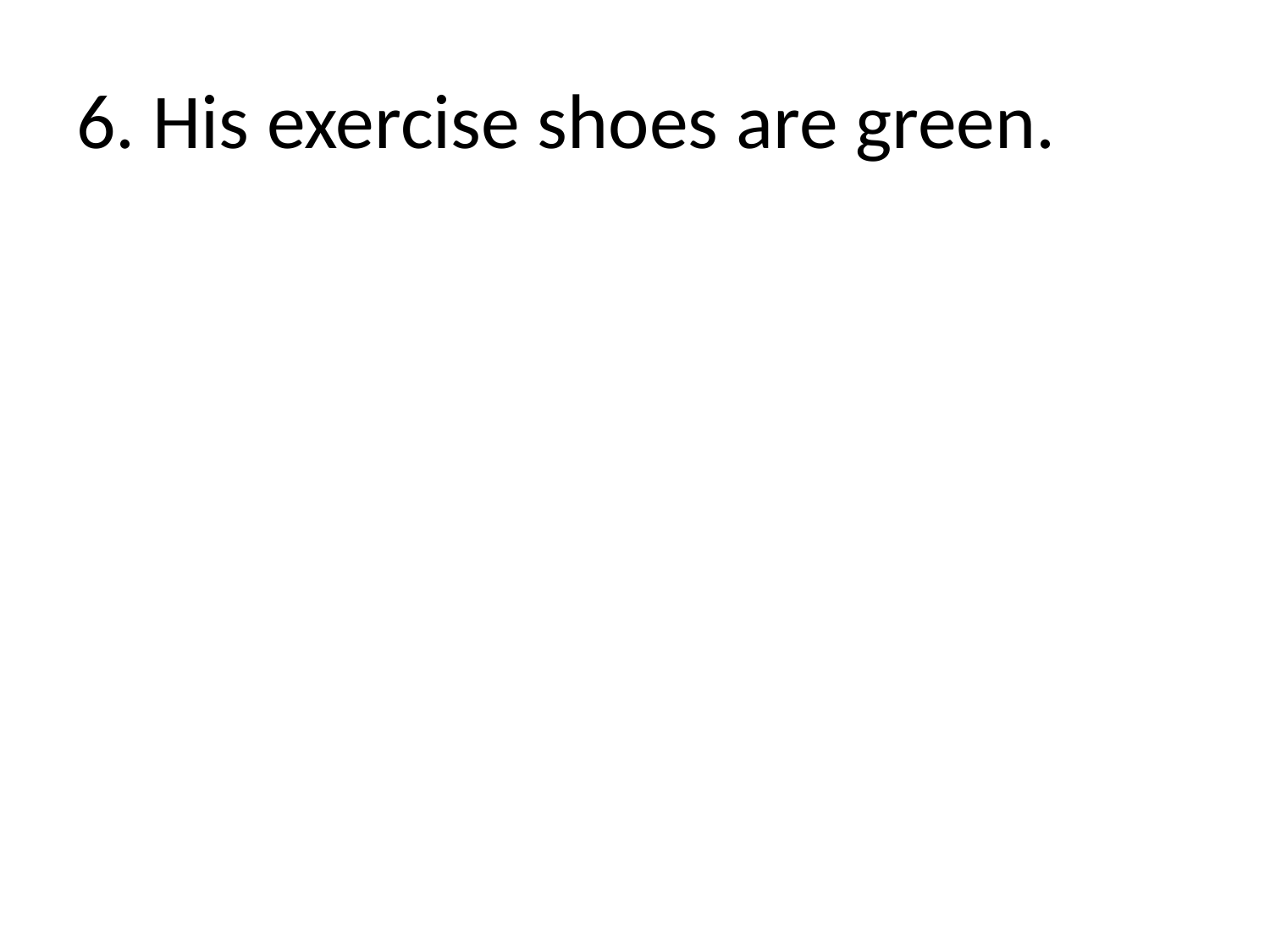

# 6. His exercise shoes are green.